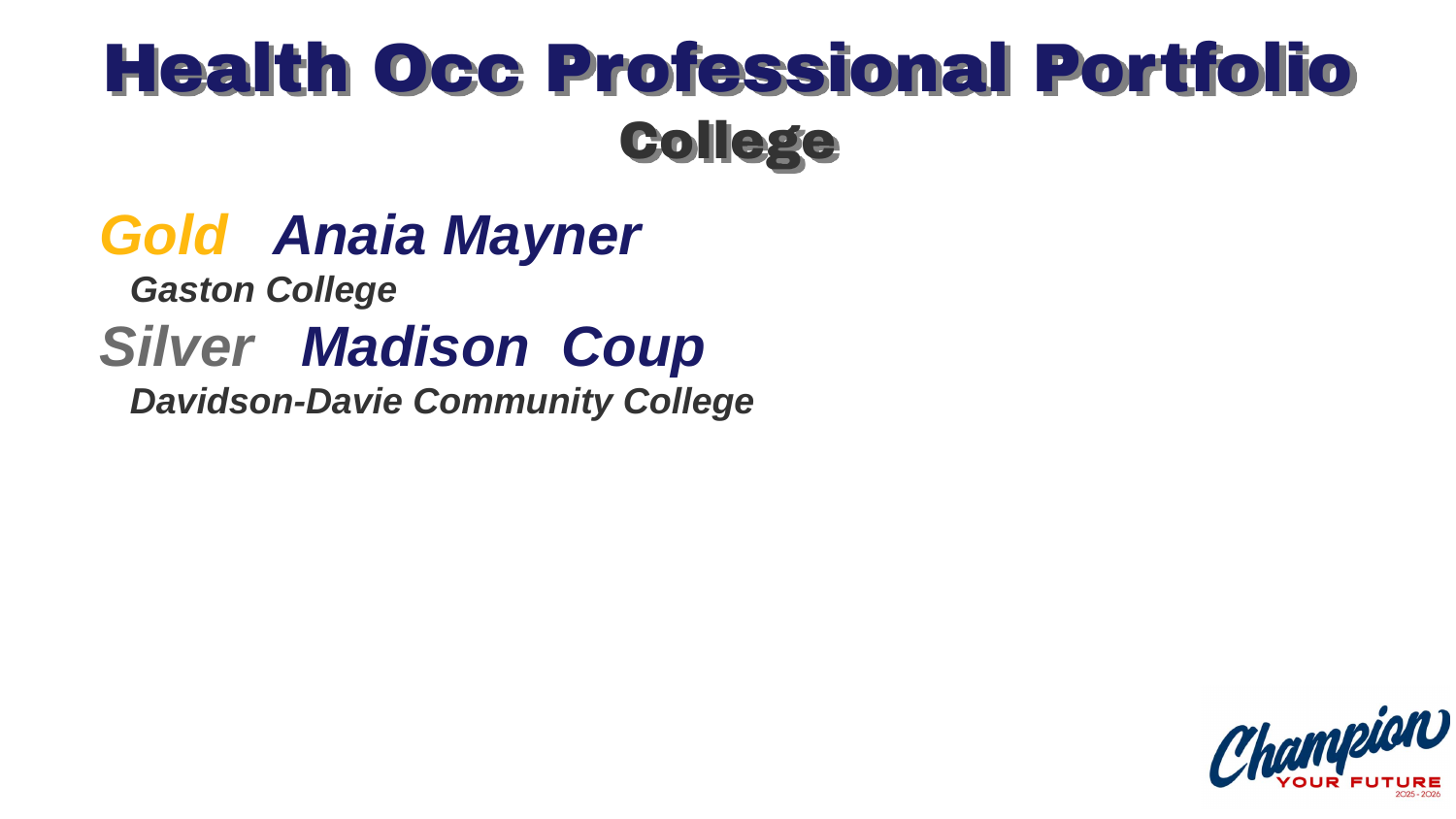

# Health Occ Professional Portfolio College
Gold   Anaia Mayner
   Gaston College
Silver   Madison  Coup
   Davidson-Davie Community College